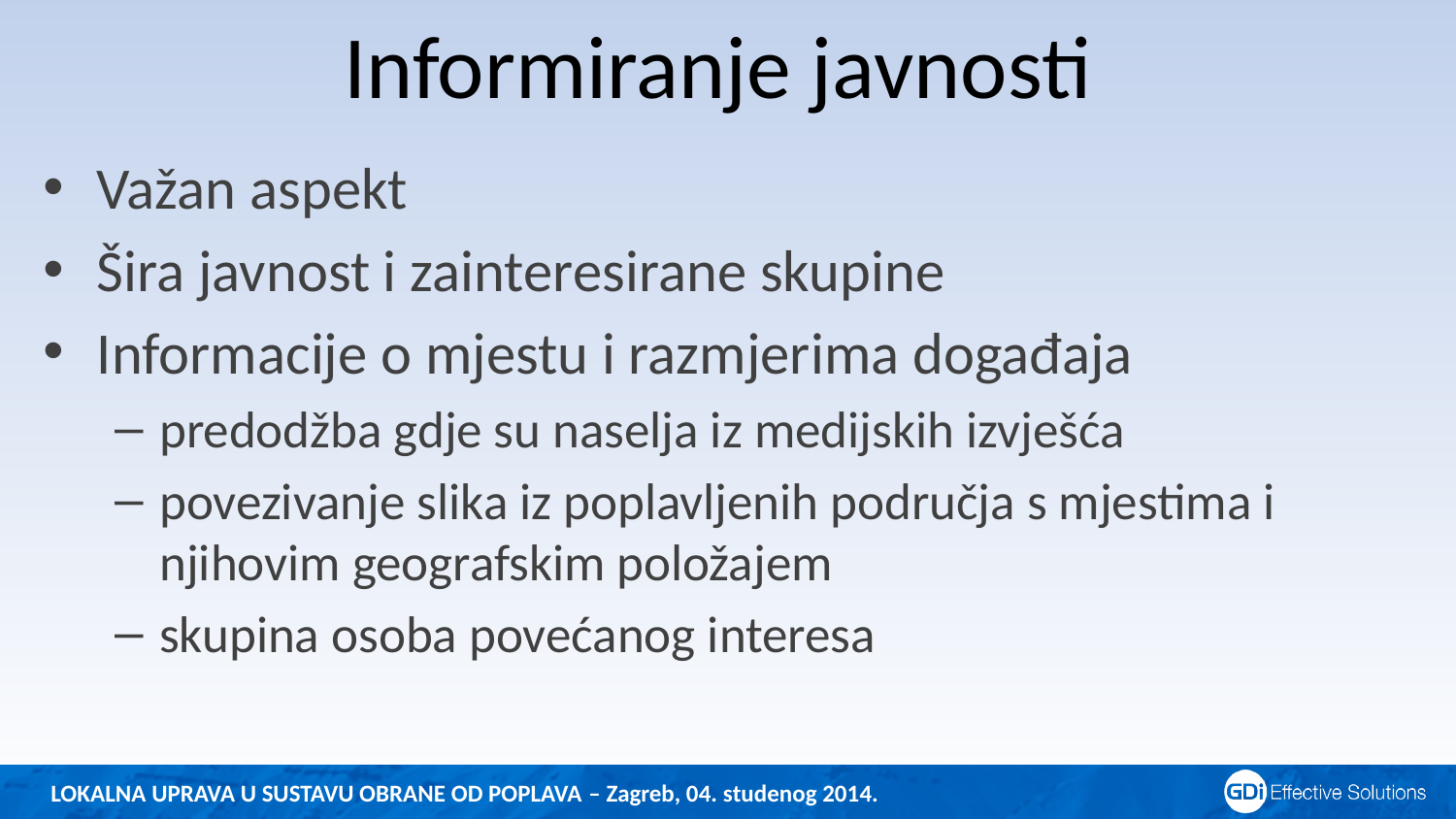

# Informiranje javnosti
Važan aspekt
Šira javnost i zainteresirane skupine
Informacije o mjestu i razmjerima događaja
predodžba gdje su naselja iz medijskih izvješća
povezivanje slika iz poplavljenih područja s mjestima i njihovim geografskim položajem
skupina osoba povećanog interesa